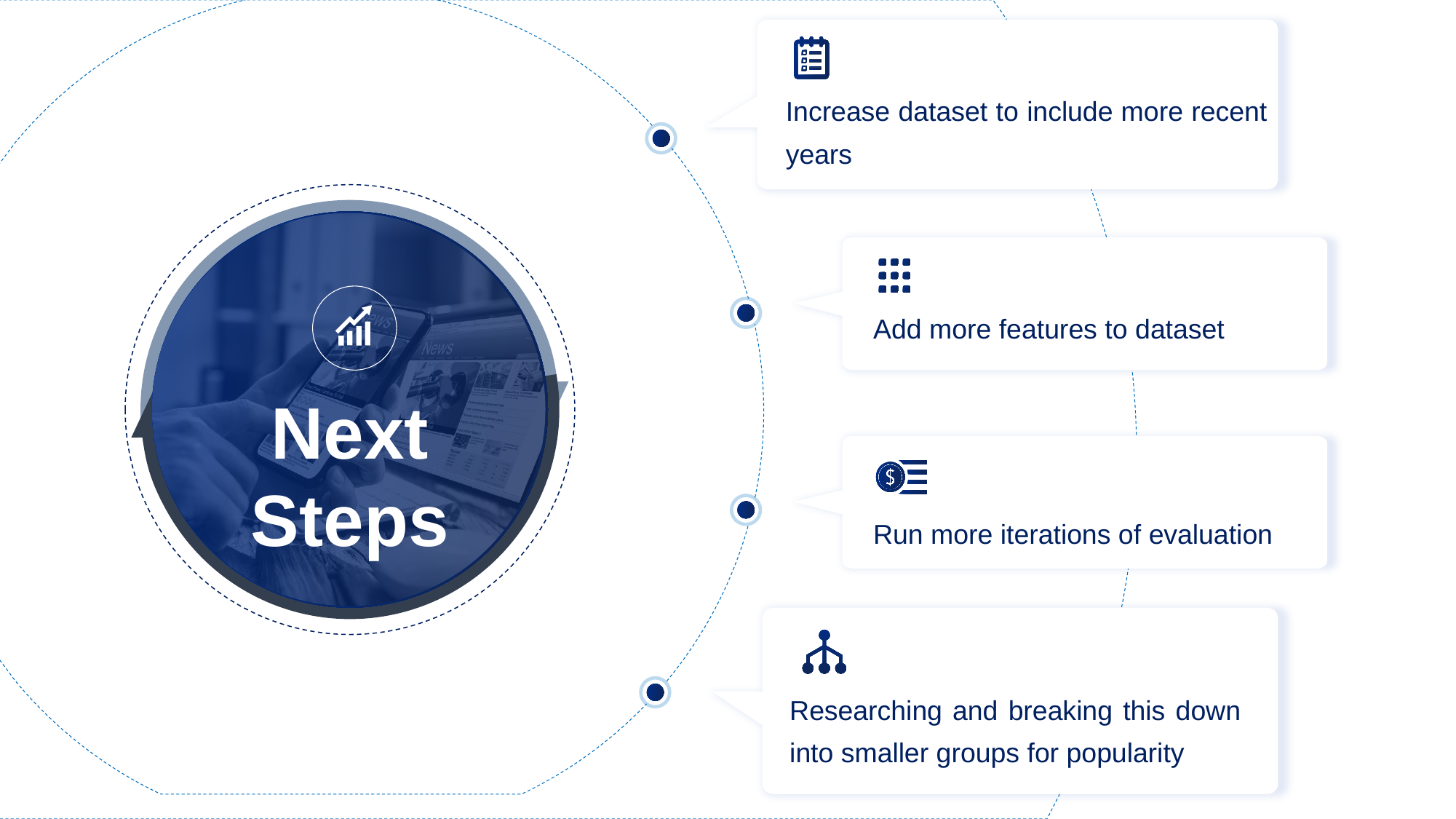

Increase dataset to include more recent years

Add more features to dataset

Next Steps

Run more iterations of evaluation

Researching and breaking this down into smaller groups for popularity